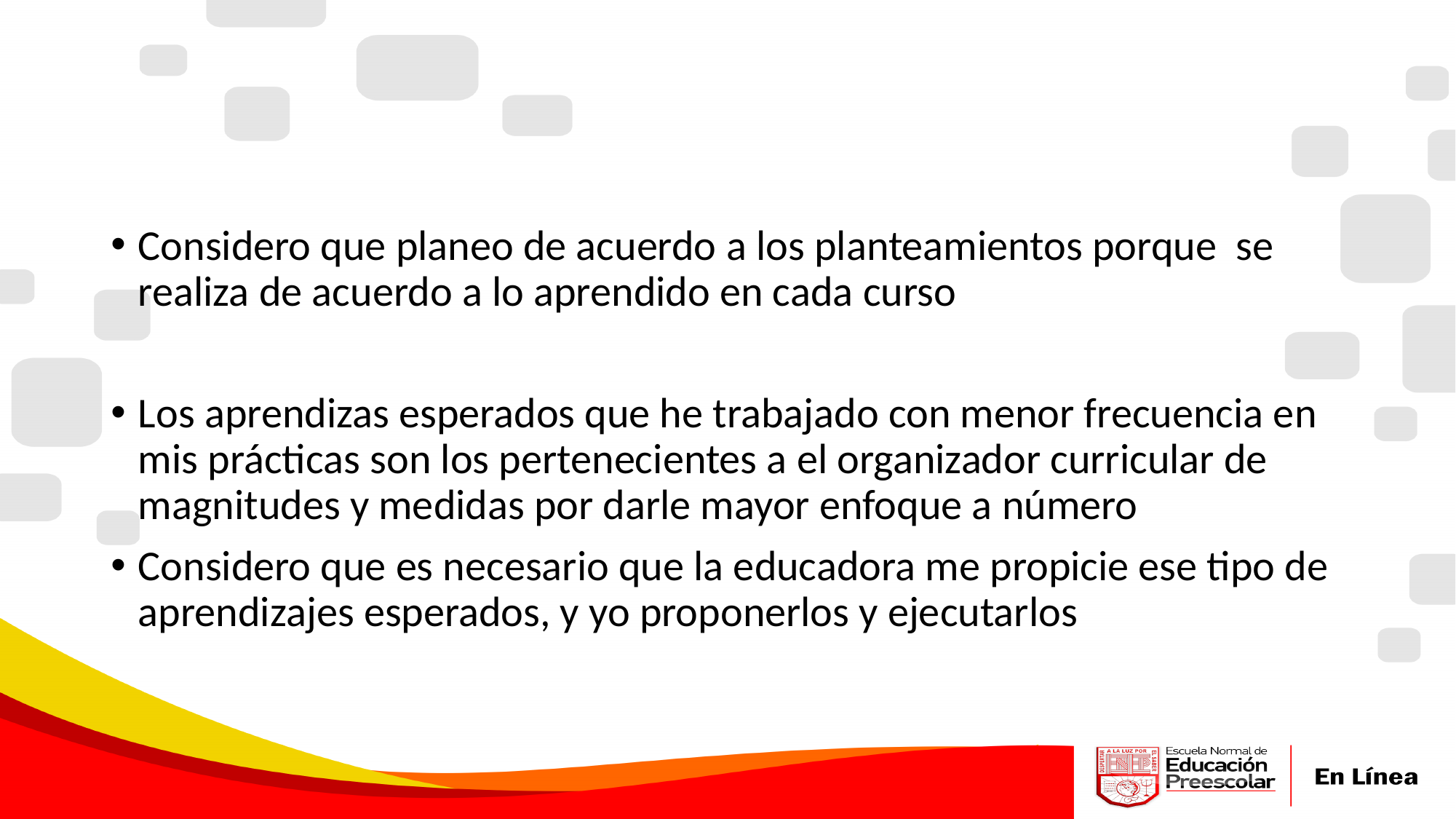

#
Considero que planeo de acuerdo a los planteamientos porque  se realiza de acuerdo a lo aprendido en cada curso

Los aprendizas esperados que he trabajado con menor frecuencia en mis prácticas son los pertenecientes a el organizador curricular de magnitudes y medidas por darle mayor enfoque a número
Considero que es necesario que la educadora me propicie ese tipo de aprendizajes esperados, y yo proponerlos y ejecutarlos